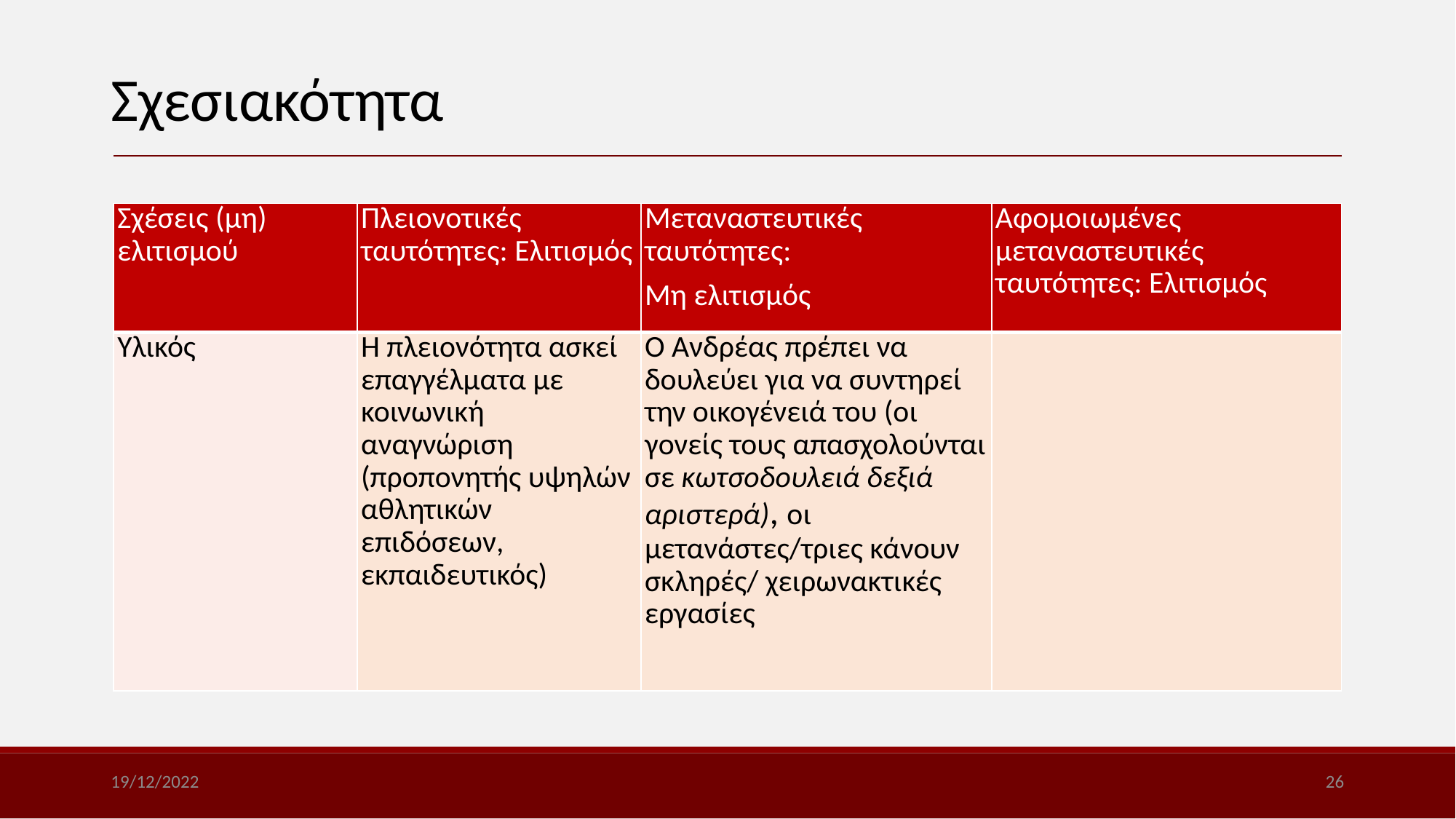

Σχεσιακότητα
| Σχέσεις (μη) ελιτισμού | Πλειονοτικές ταυτότητες: Ελιτισμός | Μεταναστευτικές ταυτότητες: Μη ελιτισμός | Αφομοιωμένες μεταναστευτικές ταυτότητες: Ελιτισμός |
| --- | --- | --- | --- |
| Υλικός | Η πλειονότητα ασκεί επαγγέλματα με κοινωνική αναγνώριση (προπονητής υψηλών αθλητικών επιδόσεων, εκπαιδευτικός) | Ο Ανδρέας πρέπει να δουλεύει για να συντηρεί την οικογένειά του (οι γονείς τους απασχολούνται σε κωτσοδουλειά δεξιά αριστερά), οι μετανάστες/τριες κάνουν σκληρές/ χειρωνακτικές εργασίες |  |

19/12/2022
26